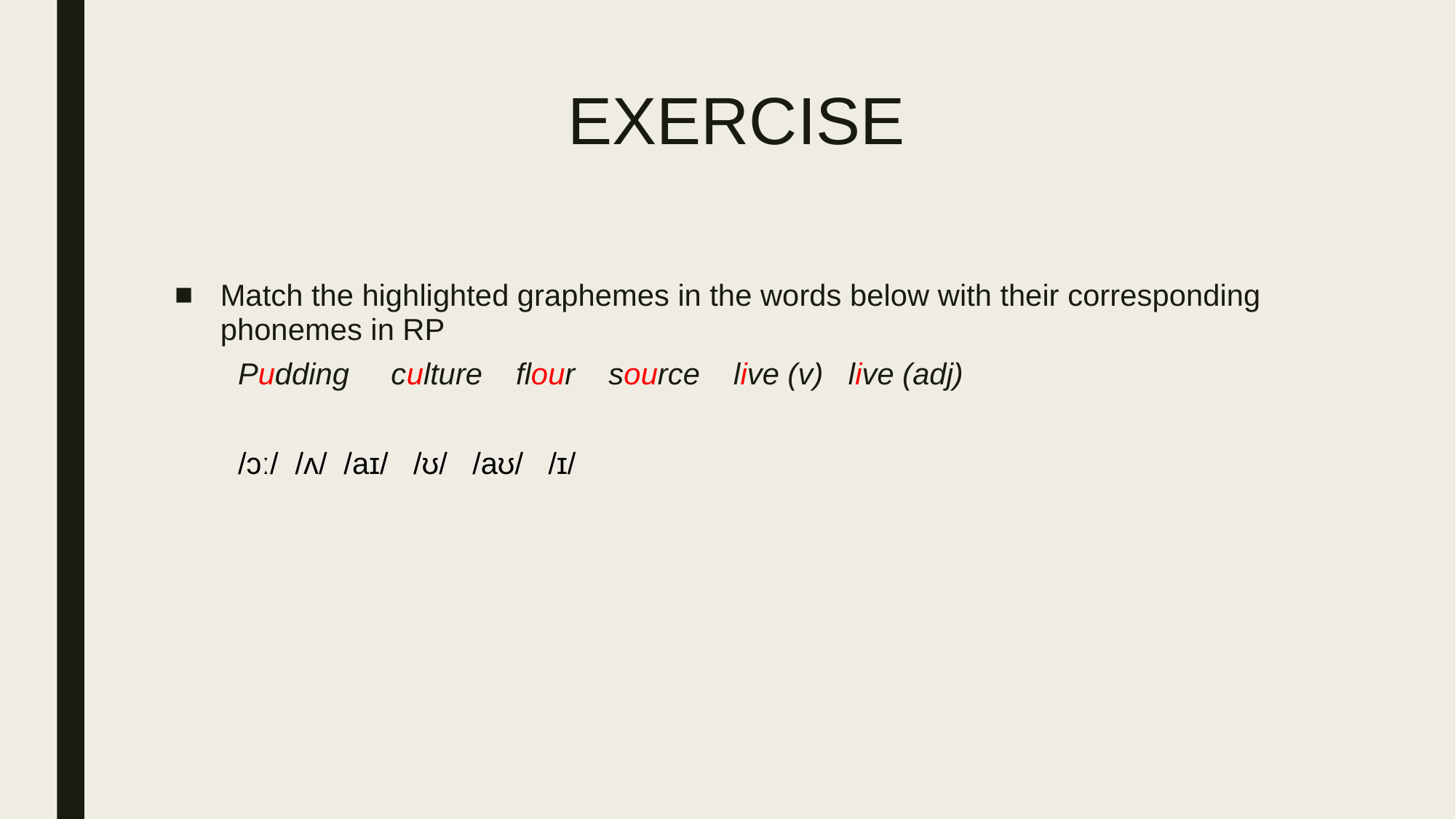

# EXERCISE
Match the highlighted graphemes in the words below with their corresponding phonemes in RP
Pudding     culture    flour    source    live (v)   live (adj)

/ɔː/  /ʌ/  /aɪ/   /ʊ/   /aʊ/   /ɪ/